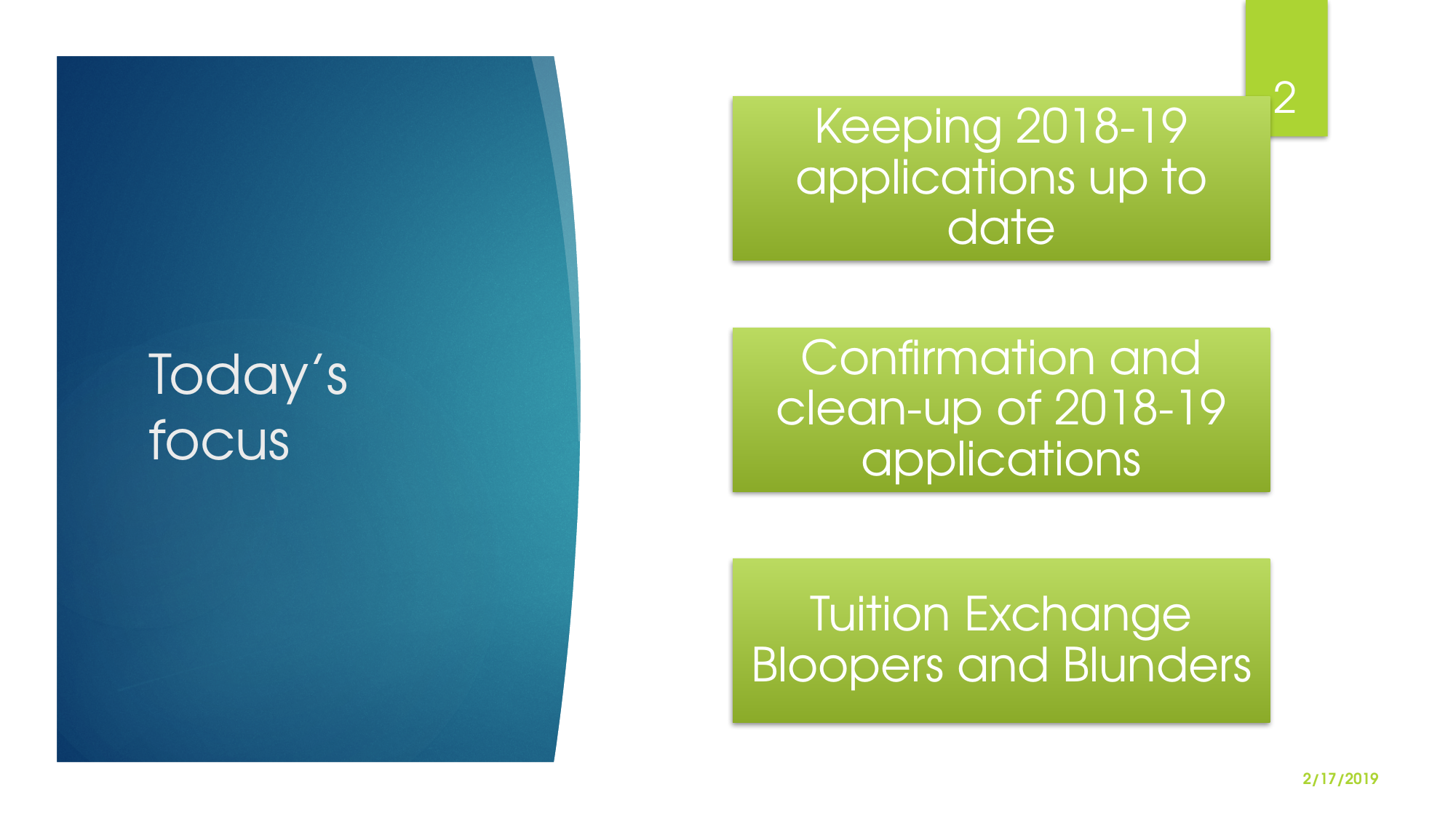

2

Keeping 2018-19 applications up to date
Confirmation and clean-up of 2018-19 applications
Tuition Exchange Bloopers and Blunders
# Today’s focus

2/17/2019